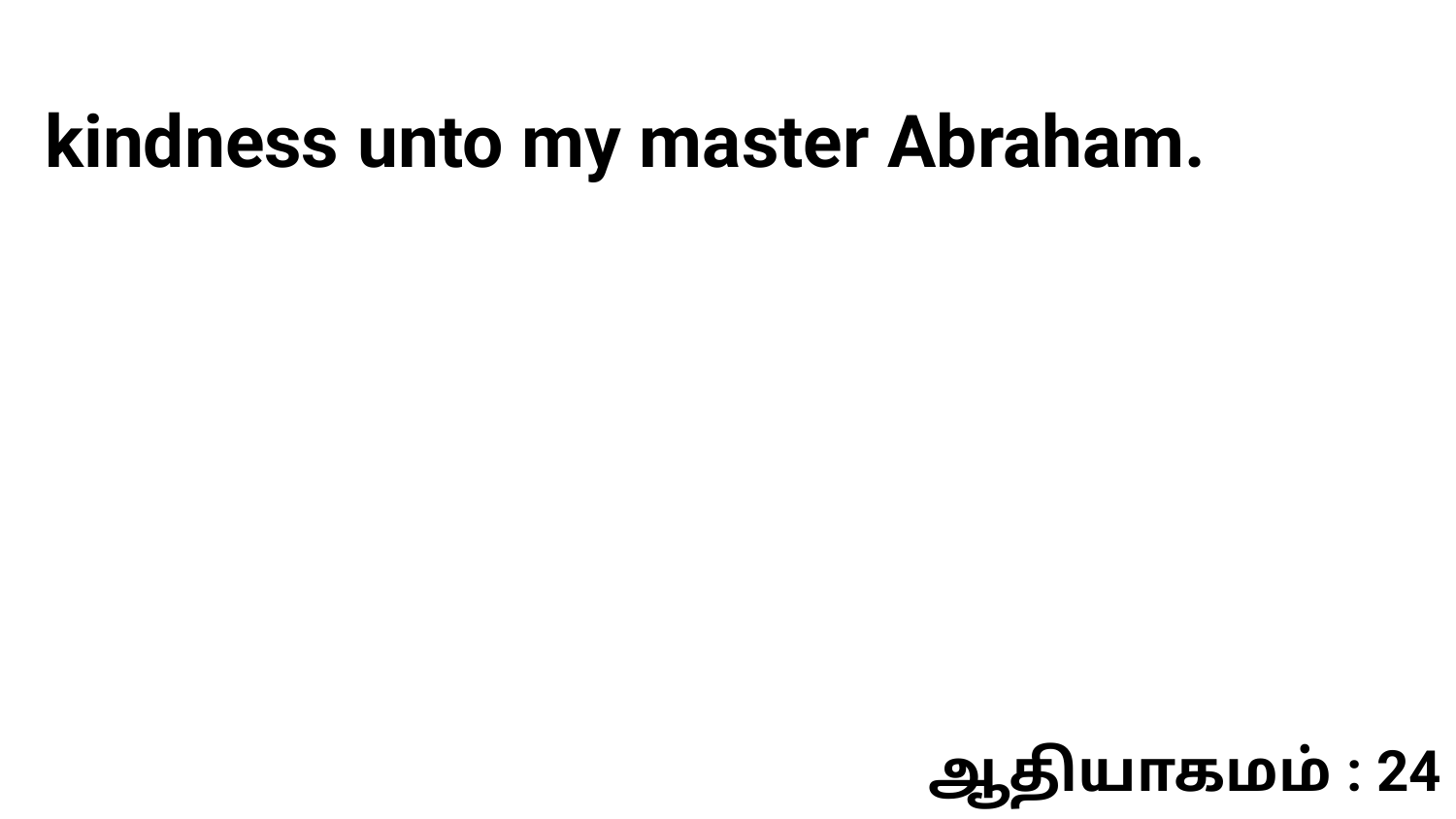

kindness unto my master Abraham.
ஆதியாகமம் : 24